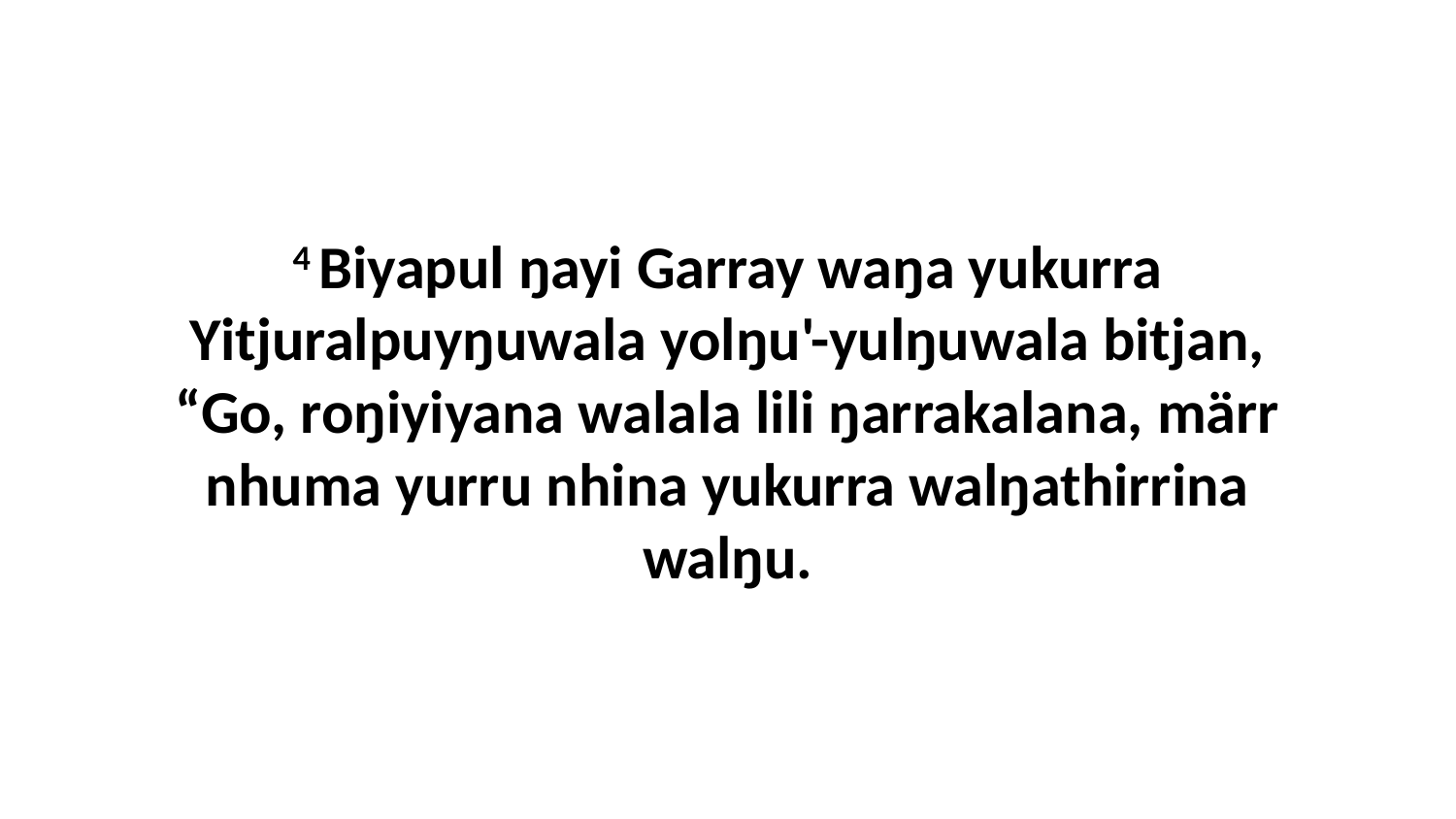

4 Biyapul ŋayi Garray waŋa yukurra Yitjuralpuyŋuwala yolŋu'-yulŋuwala bitjan, “Go, roŋiyiyana walala lili ŋarrakalana, märr nhuma yurru nhina yukurra walŋathirrina walŋu.